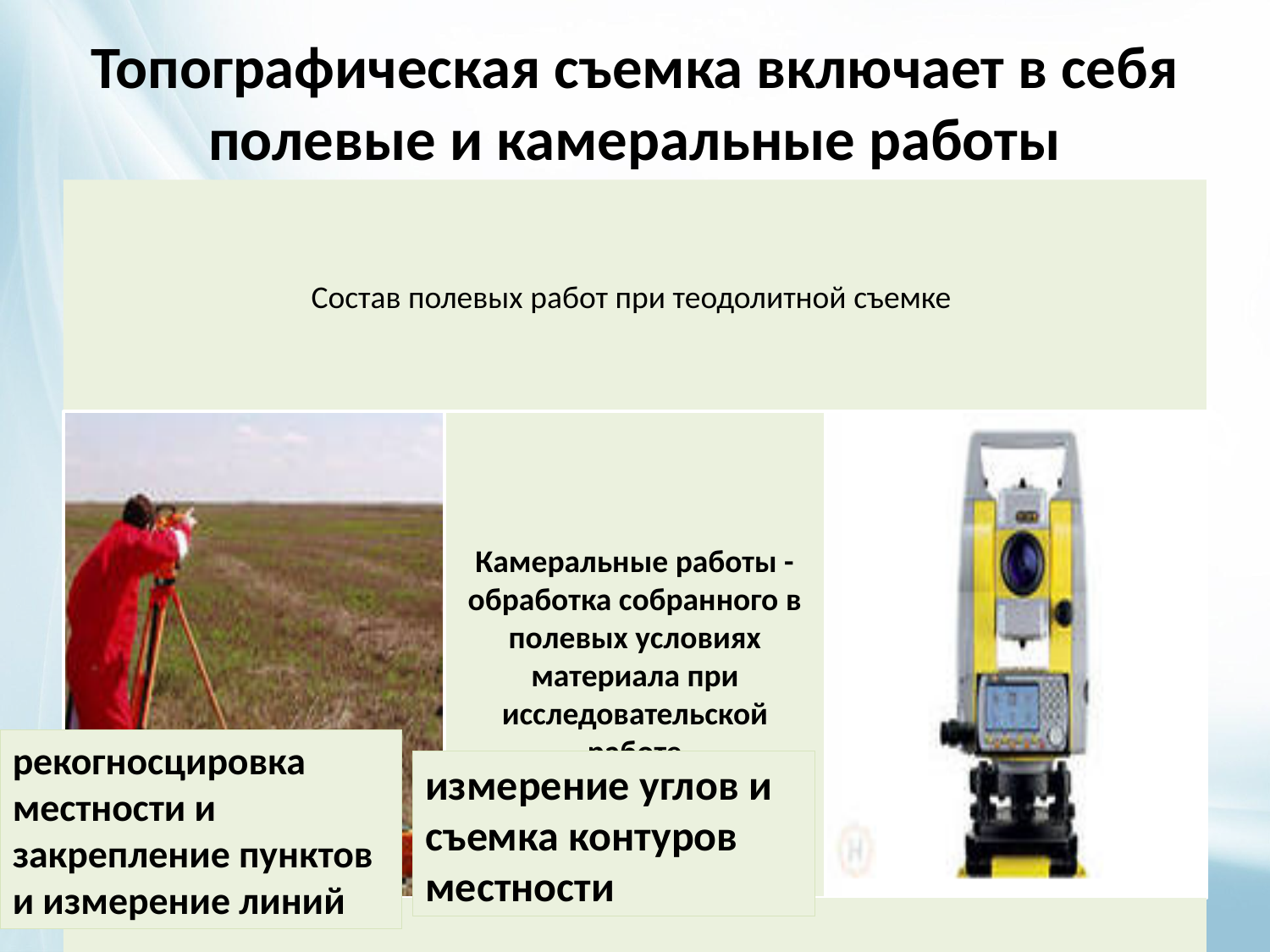

# Топографическая съемка включает в себя полевые и камеральные работы
Состав полевых работ при теодолитной съемке
Камеральные работы - обработка собранного в полевых условиях материала при исследовательской работе
рекогносцировка местности и закрепление пунктов и измерение линий
измерение углов и съемка контуров местности